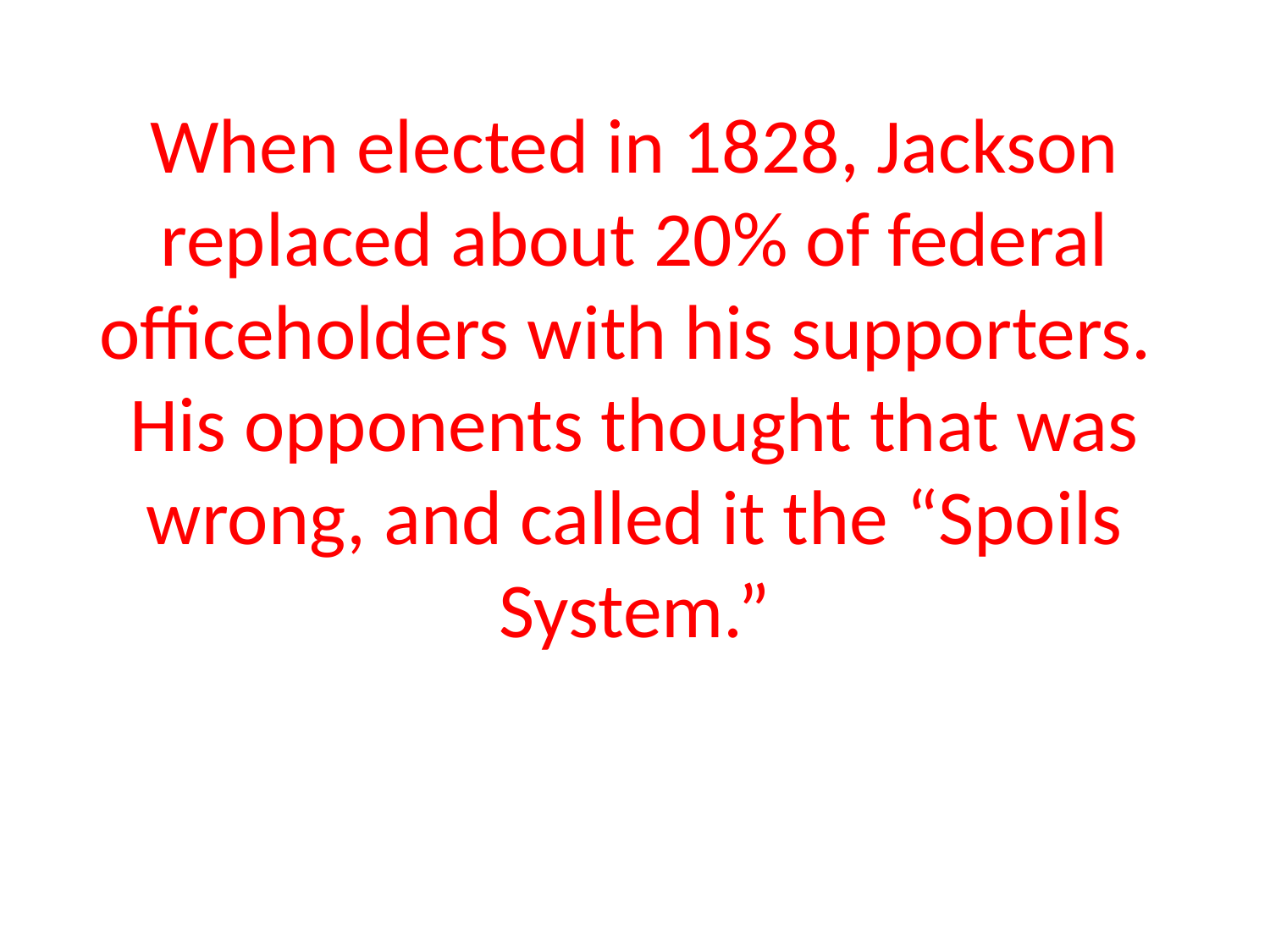

# When elected in 1828, Jackson replaced about 20% of federal officeholders with his supporters.  His opponents thought that was wrong, and called it the “Spoils System.”